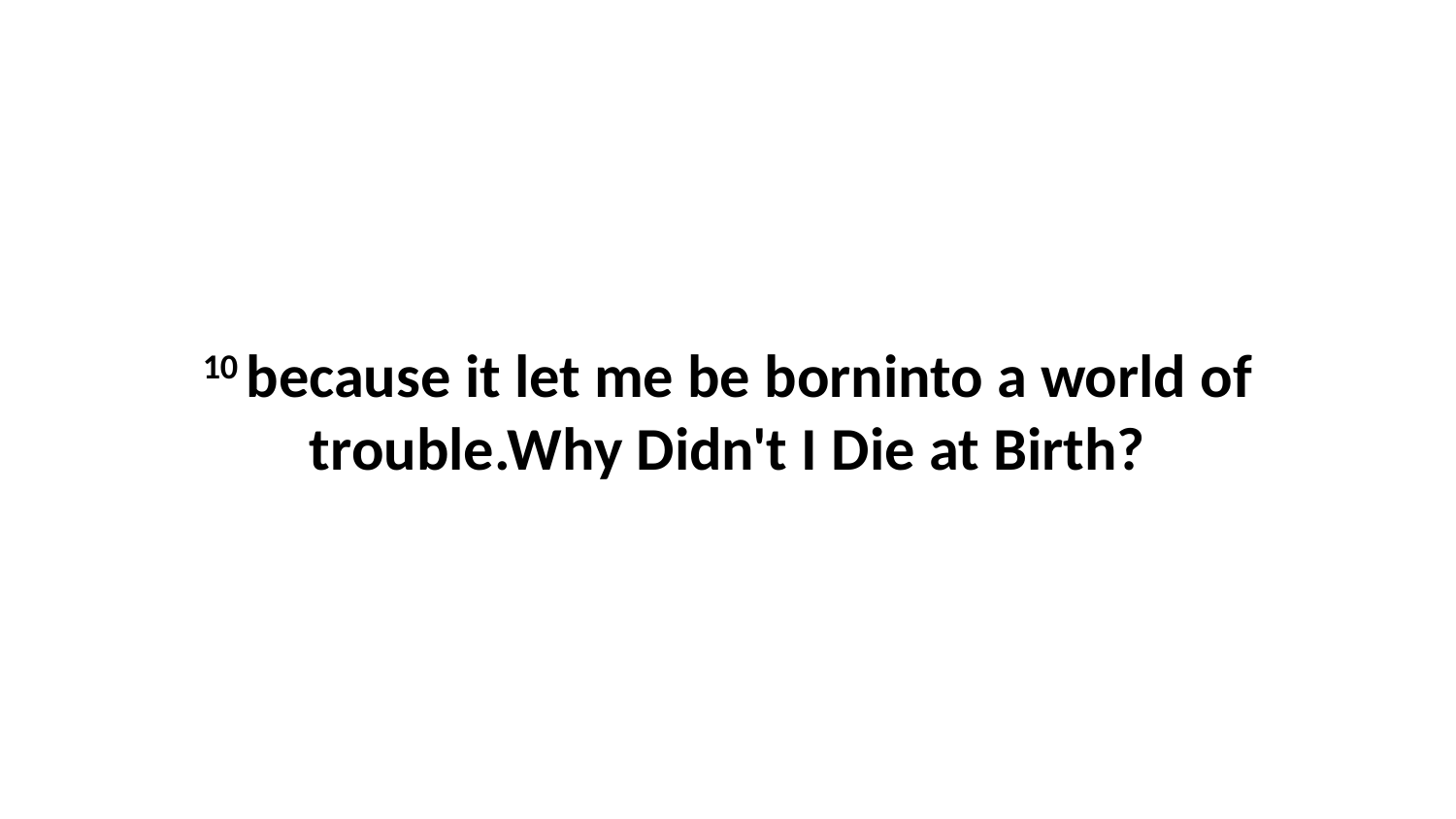

10 because it let me be borninto a world of trouble.Why Didn't I Die at Birth?